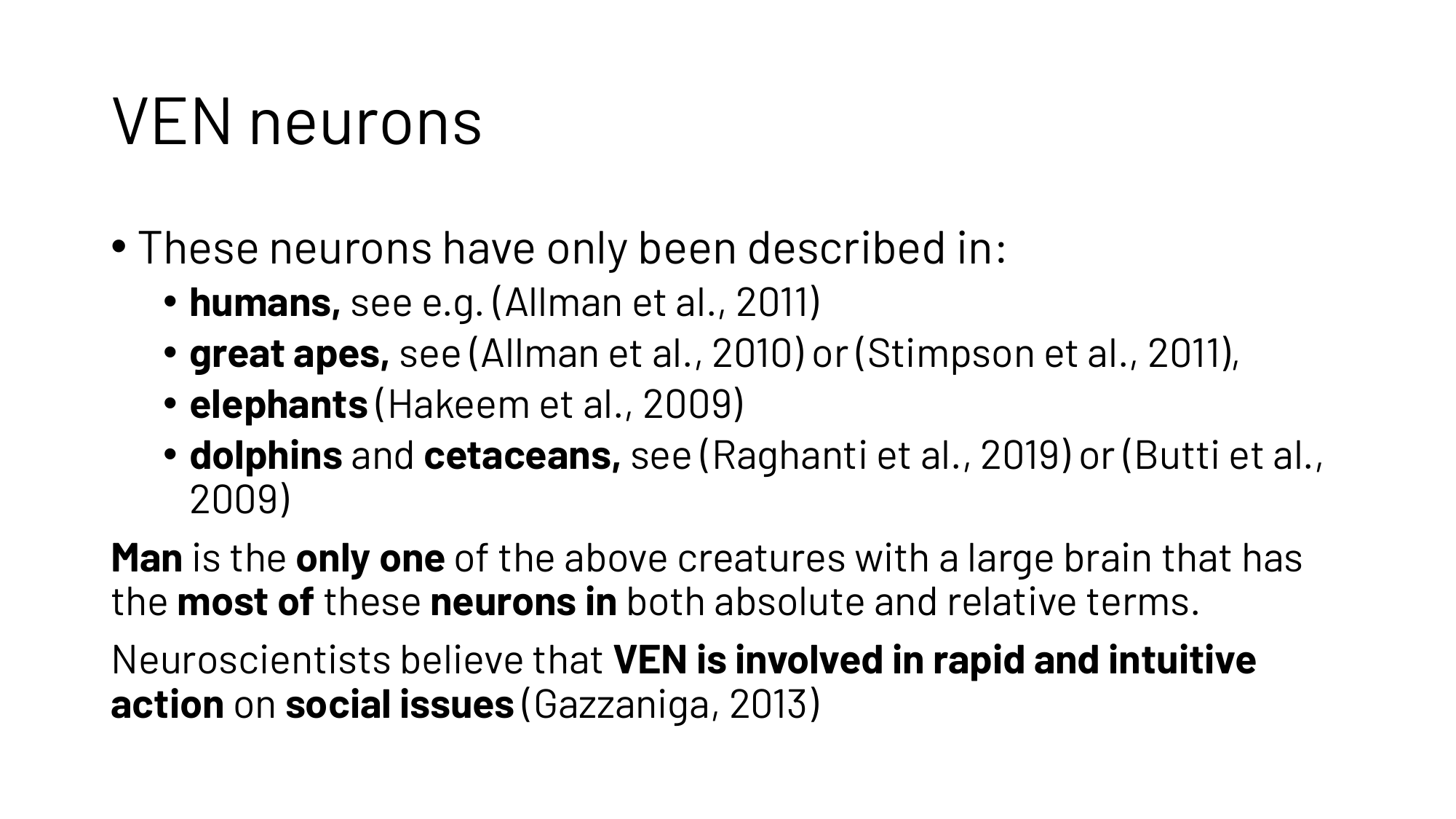

# VEN neurons
These neurons have only been described in:
humans, see e.g. (Allman et al., 2011)
great apes, see (Allman et al., 2010) or (Stimpson et al., 2011),
elephants (Hakeem et al., 2009)
dolphins and cetaceans, see (Raghanti et al., 2019) or (Butti et al., 2009)
Man is the only one of the above creatures with a large brain that has the most of these neurons in both absolute and relative terms.
Neuroscientists believe that VEN is involved in rapid and intuitive action on social issues (Gazzaniga, 2013)